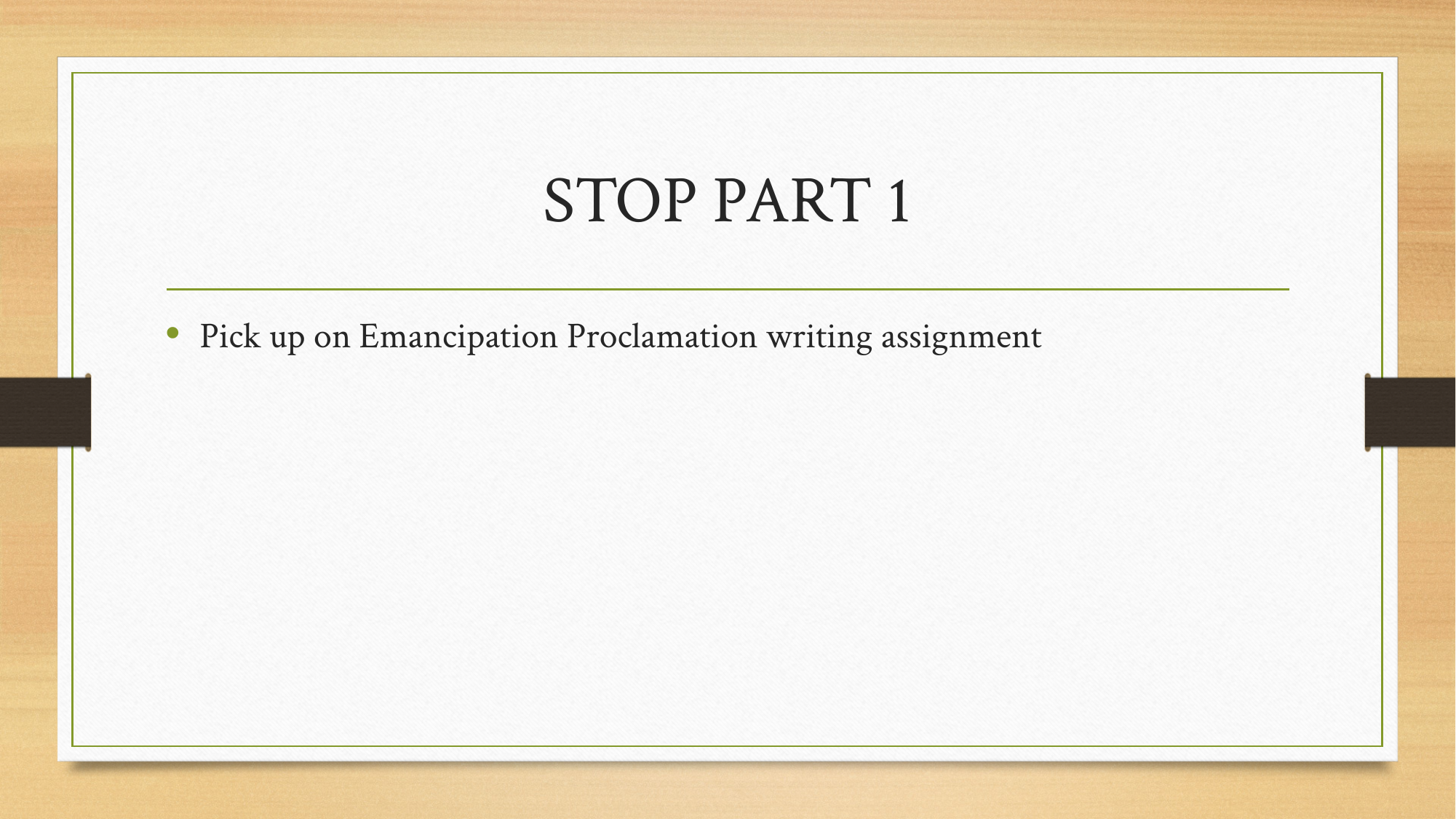

# STOP PART 1
Pick up on Emancipation Proclamation writing assignment